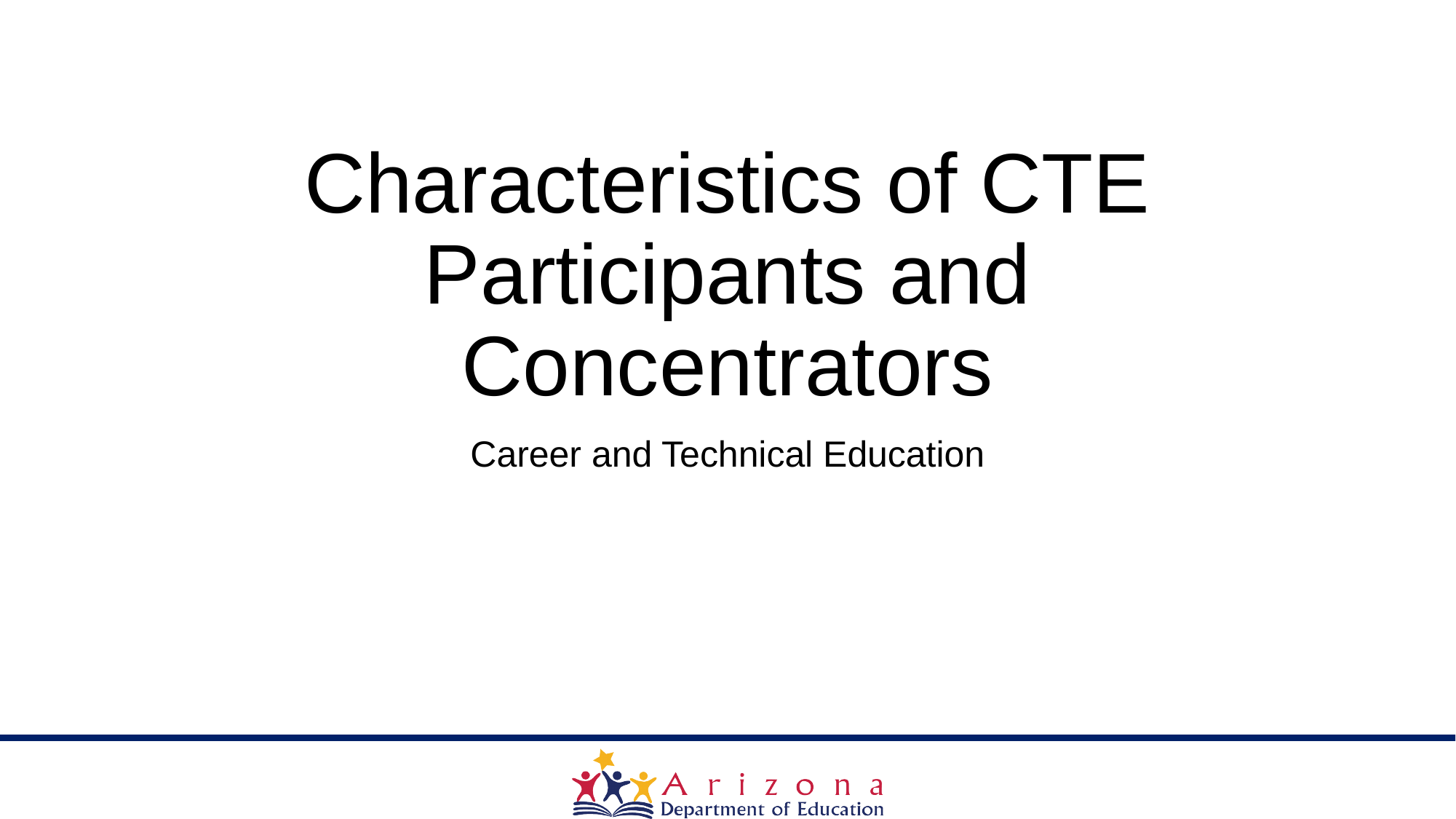

# Characteristics of CTE Participants and Concentrators
Career and Technical Education